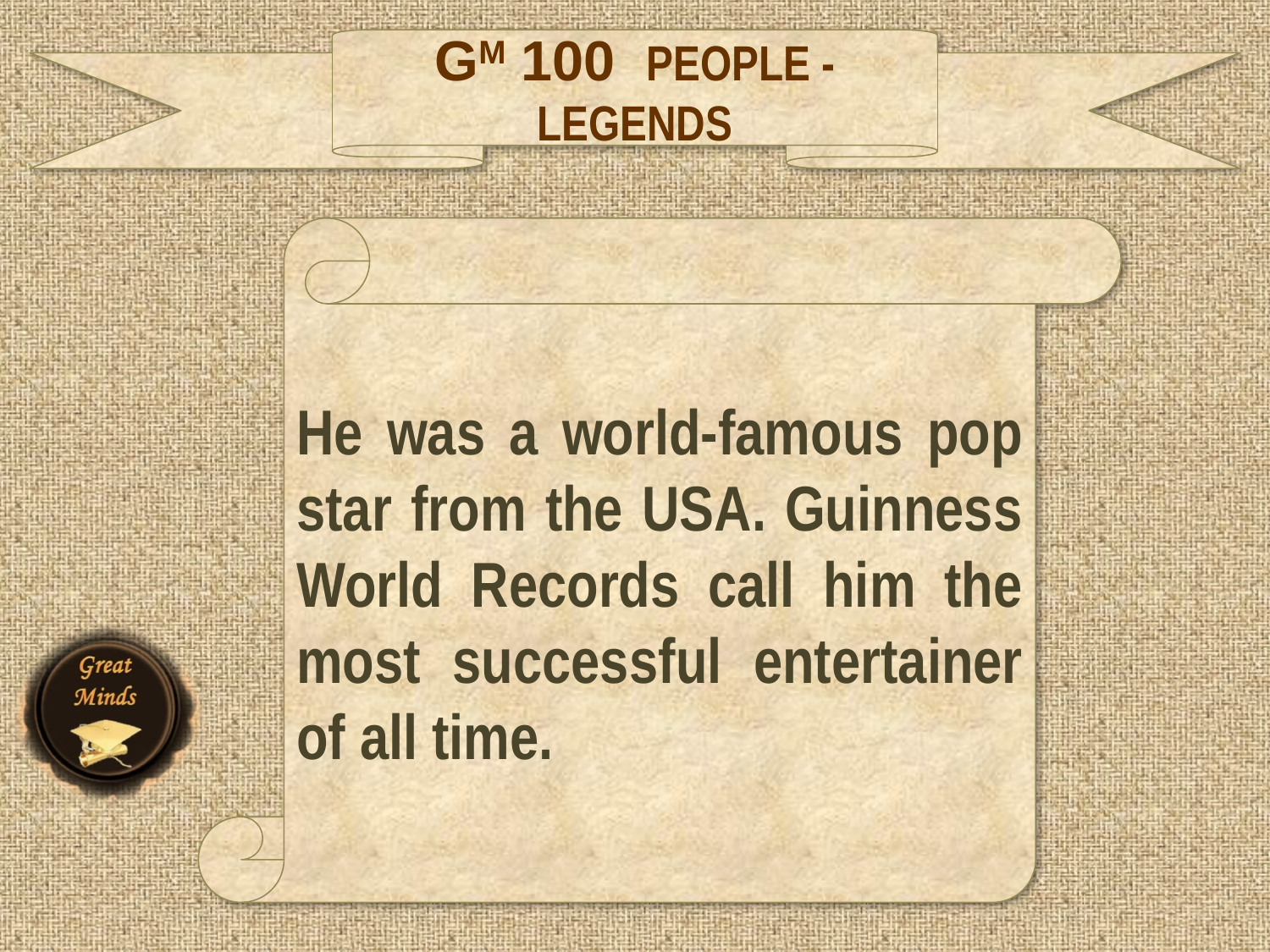

GM 100  PEOPLE - LEGENDS
He was a world-famous pop star from the USA. Guinness World Records call him the most successful entertainer of all time.